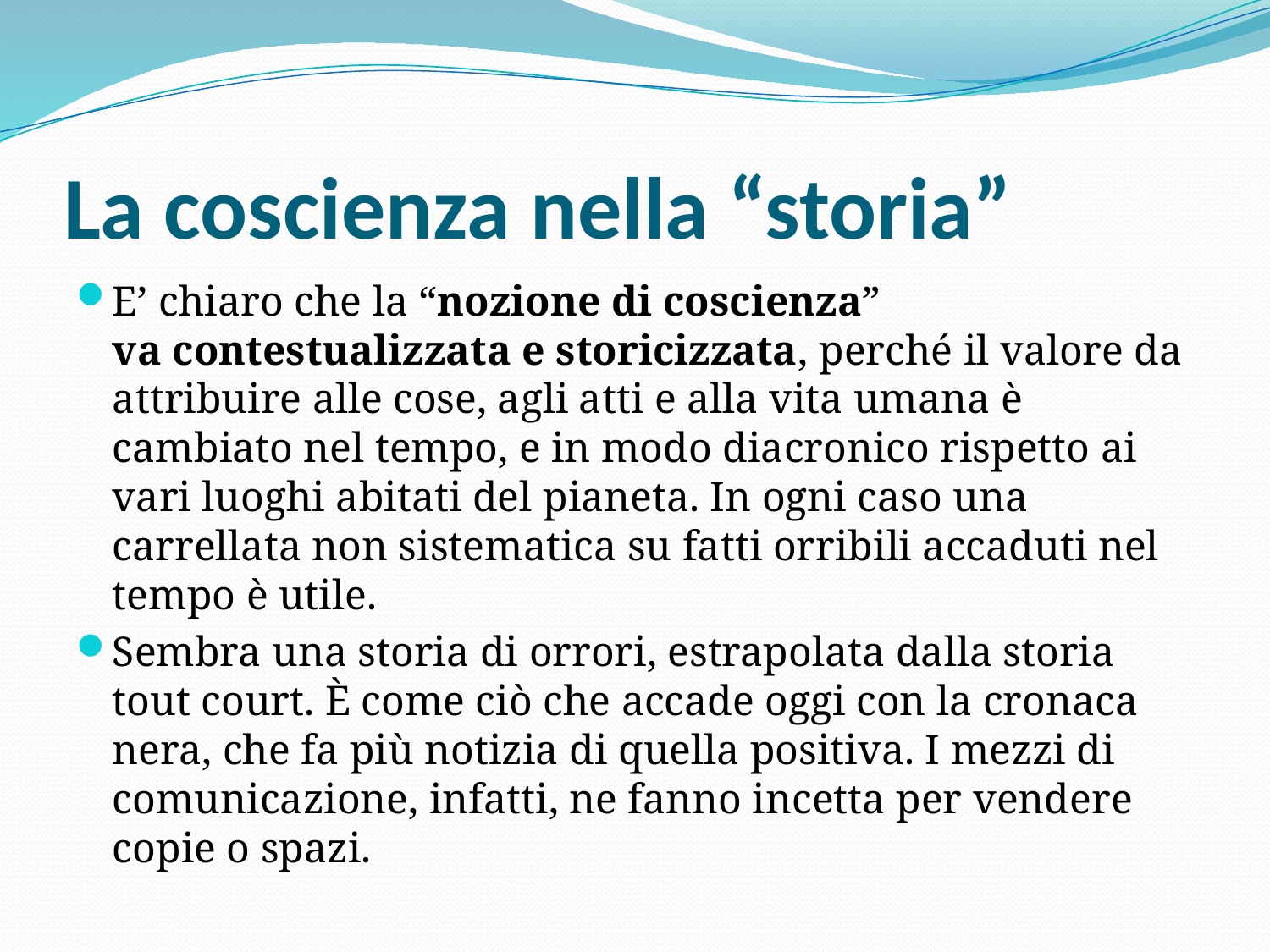

# La coscienza nella “storia”
E’ chiaro che la “nozione di coscienza” va contestualizzata e storicizzata, perché il valore da attribuire alle cose, agli atti e alla vita umana è cambiato nel tempo, e in modo diacronico rispetto ai vari luoghi abitati del pianeta. In ogni caso una carrellata non sistematica su fatti orribili accaduti nel tempo è utile.
Sembra una storia di orrori, estrapolata dalla storia tout court. È come ciò che accade oggi con la cronaca nera, che fa più notizia di quella positiva. I mezzi di comunicazione, infatti, ne fanno incetta per vendere copie o spazi.